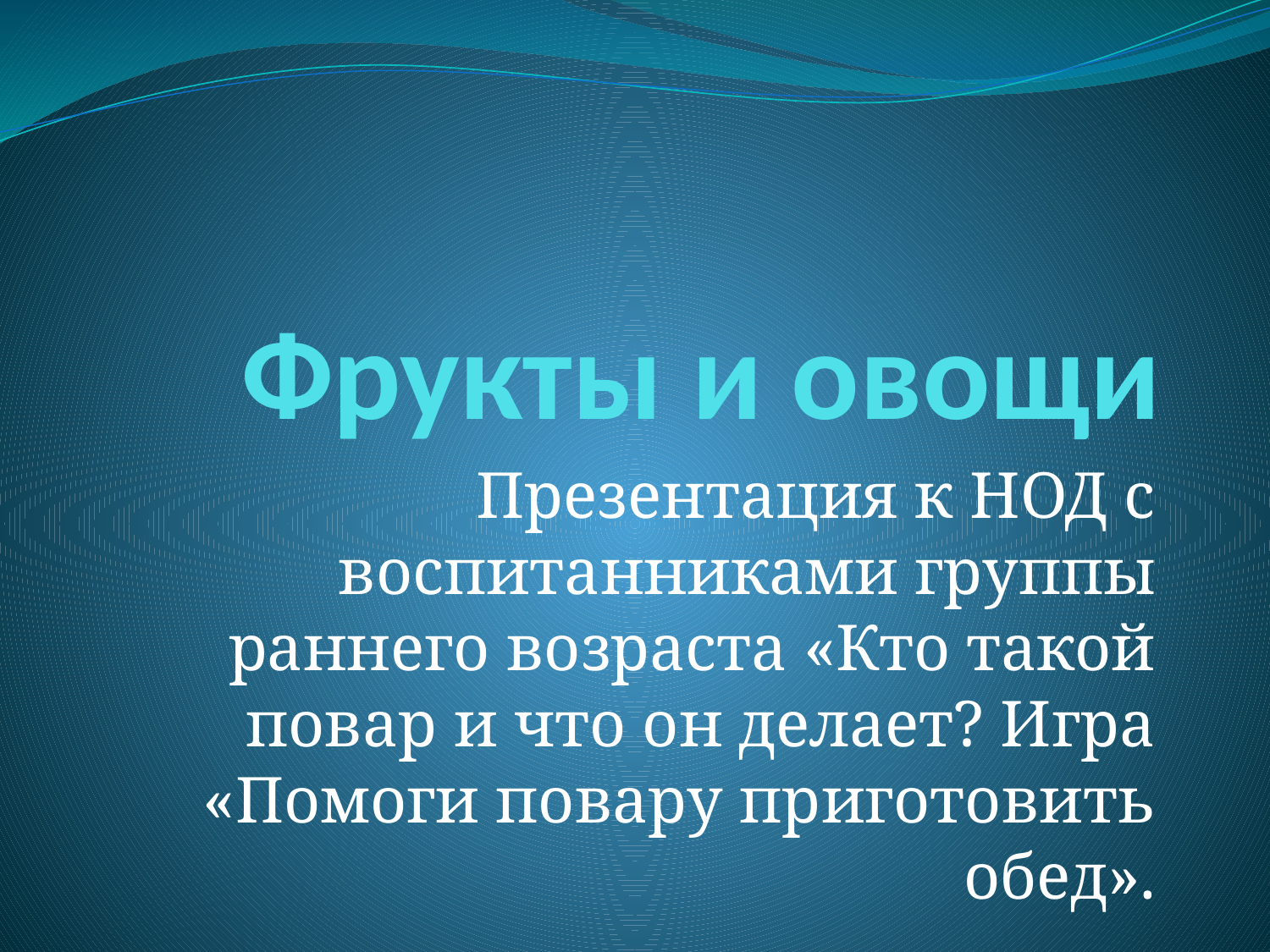

# Фрукты и овощи
Презентация к НОД с воспитанниками группы раннего возраста «Кто такой повар и что он делает? Игра «Помоги повару приготовить обед».